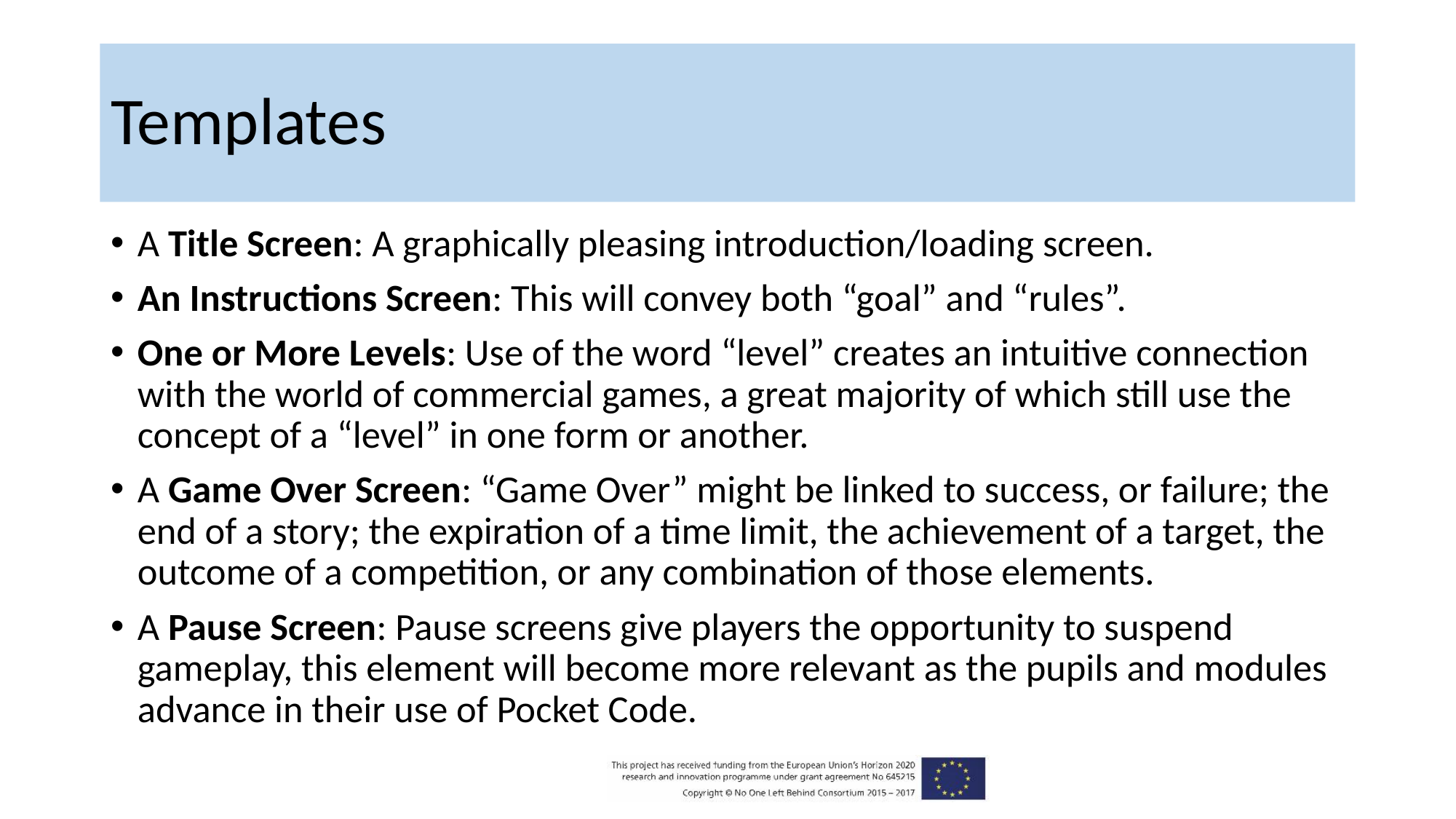

# Templates
A Title Screen: A graphically pleasing introduction/loading screen.
An Instructions Screen: This will convey both “goal” and “rules”.
One or More Levels: Use of the word “level” creates an intuitive connection with the world of commercial games, a great majority of which still use the concept of a “level” in one form or another.
A Game Over Screen: “Game Over” might be linked to success, or failure; the end of a story; the expiration of a time limit, the achievement of a target, the outcome of a competition, or any combination of those elements.
A Pause Screen: Pause screens give players the opportunity to suspend gameplay, this element will become more relevant as the pupils and modules advance in their use of Pocket Code.